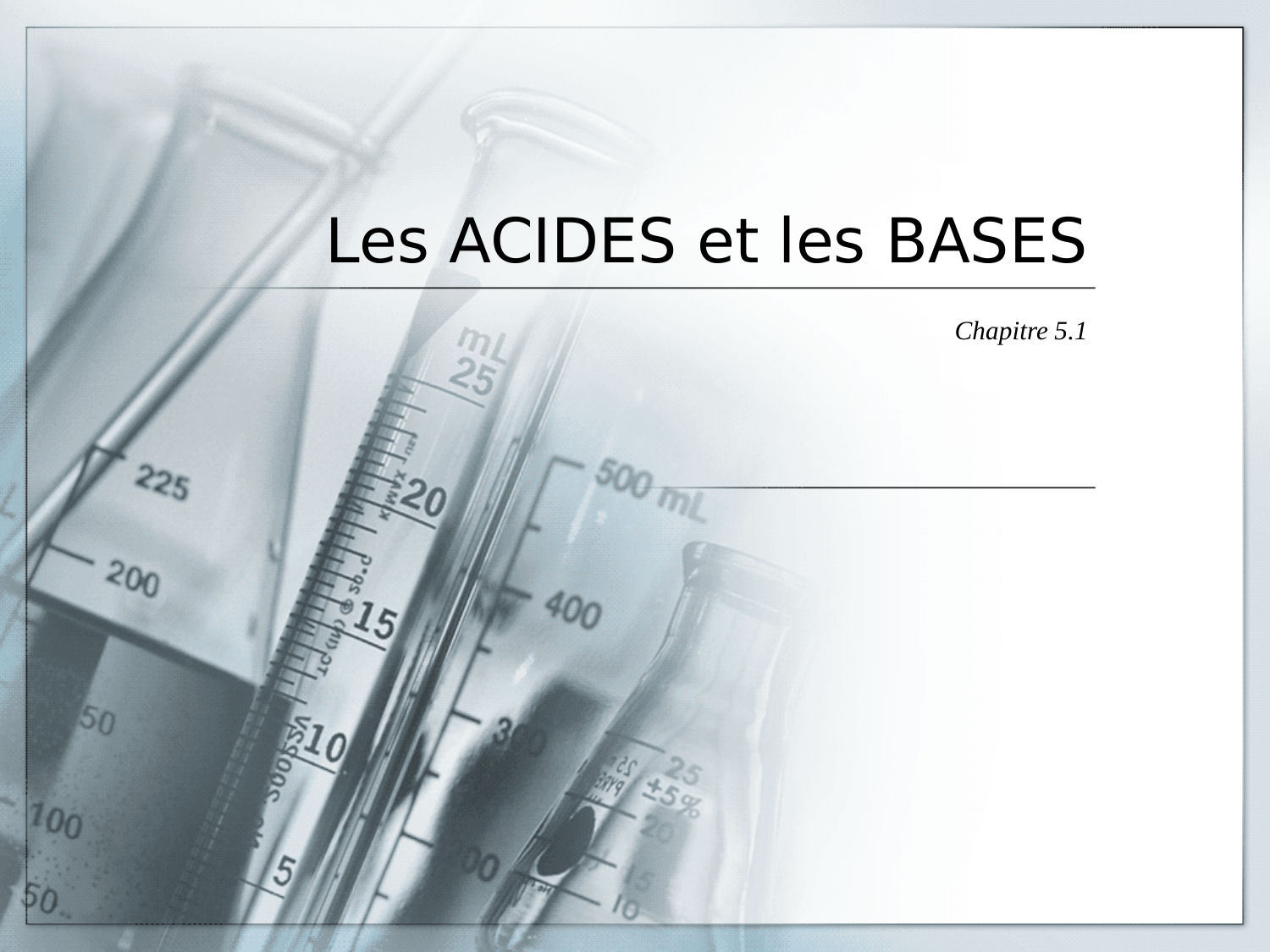

# Les ACIDES et les BASES
Chapitre 5.1